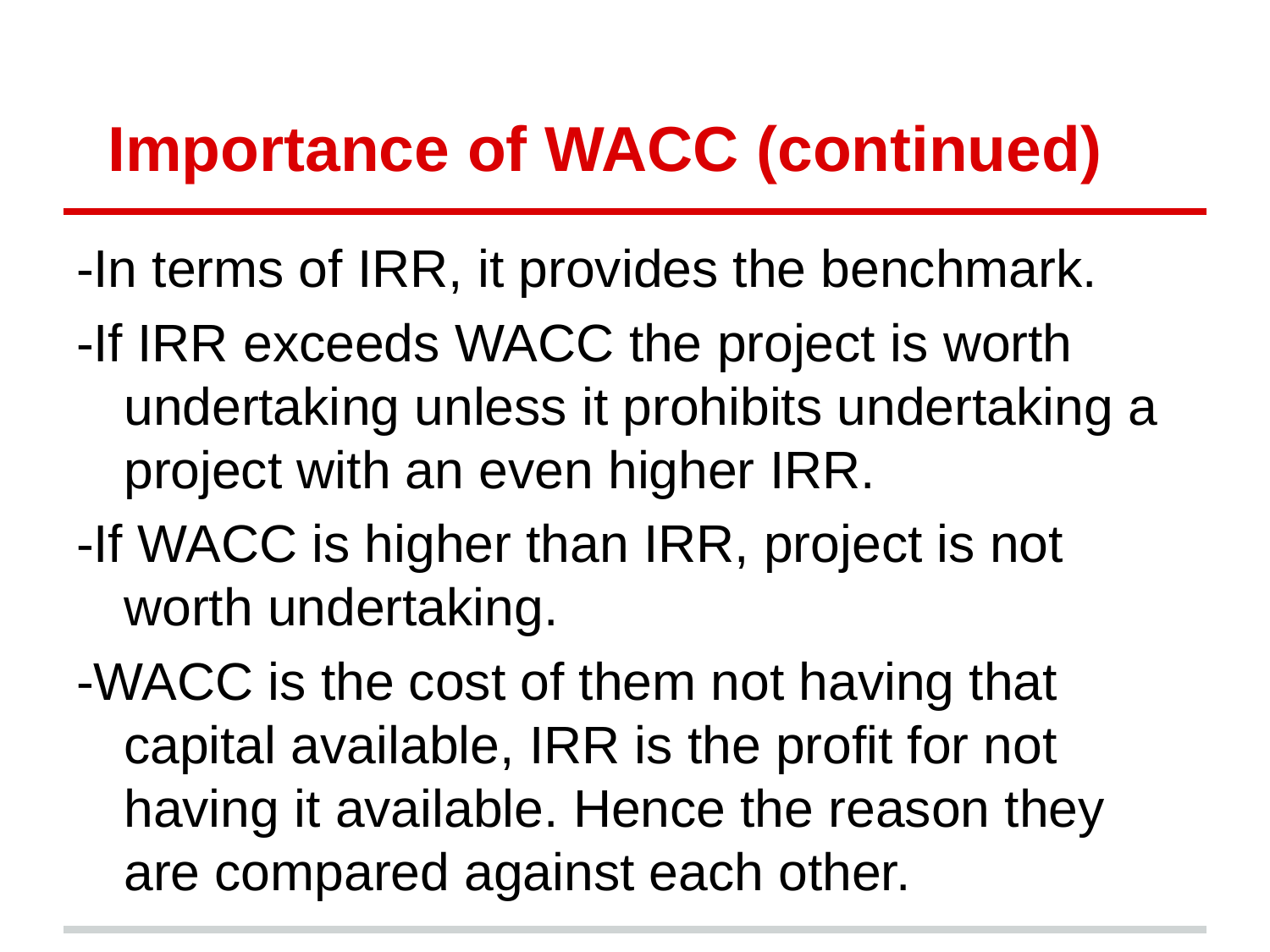

# Importance of WACC (continued)
-In terms of IRR, it provides the benchmark.
-If IRR exceeds WACC the project is worth undertaking unless it prohibits undertaking a project with an even higher IRR.
-If WACC is higher than IRR, project is not worth undertaking.
-WACC is the cost of them not having that capital available, IRR is the profit for not having it available. Hence the reason they are compared against each other.